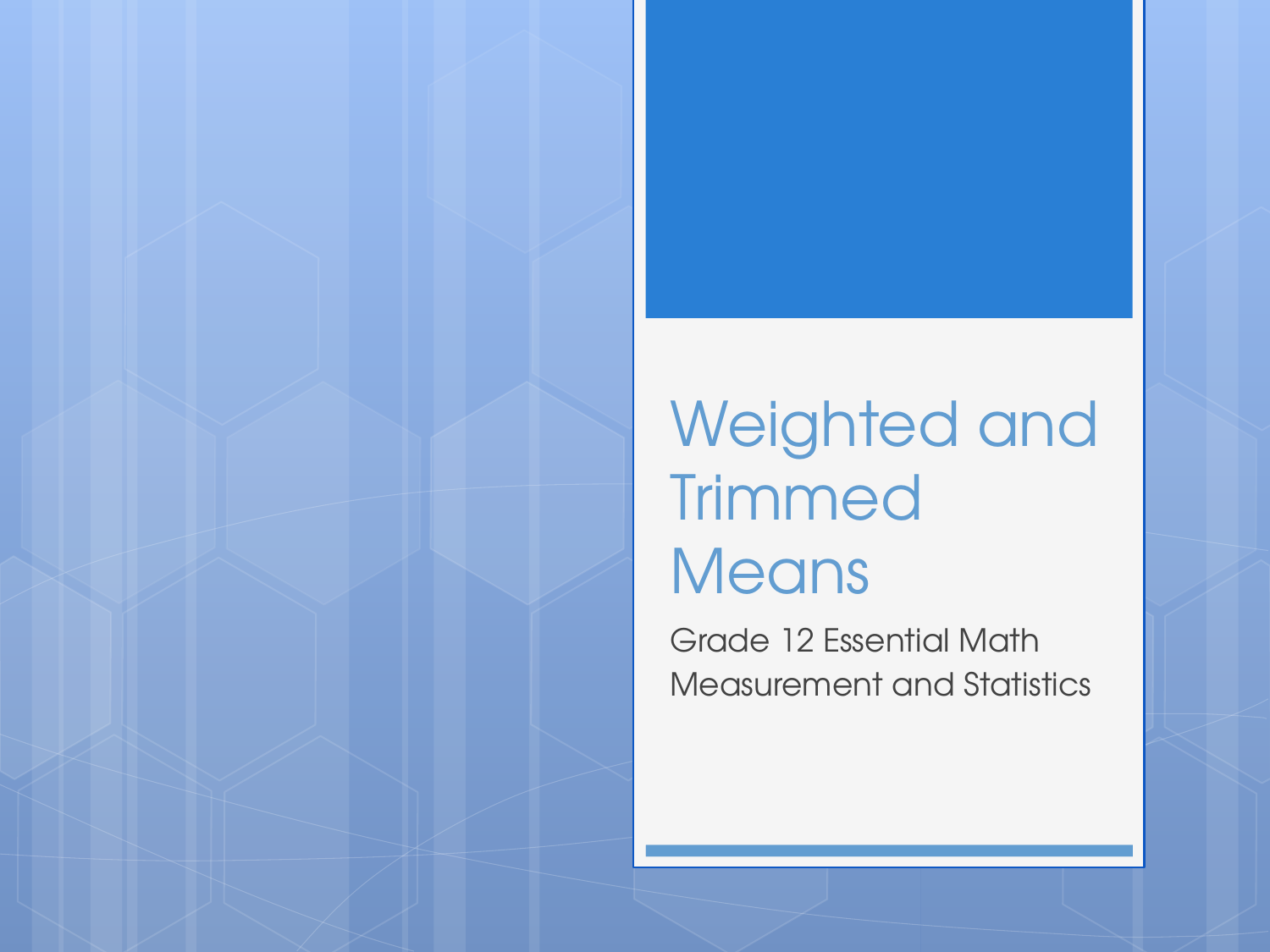

# Weighted and Trimmed Means
Grade 12 Essential Math
Measurement and Statistics